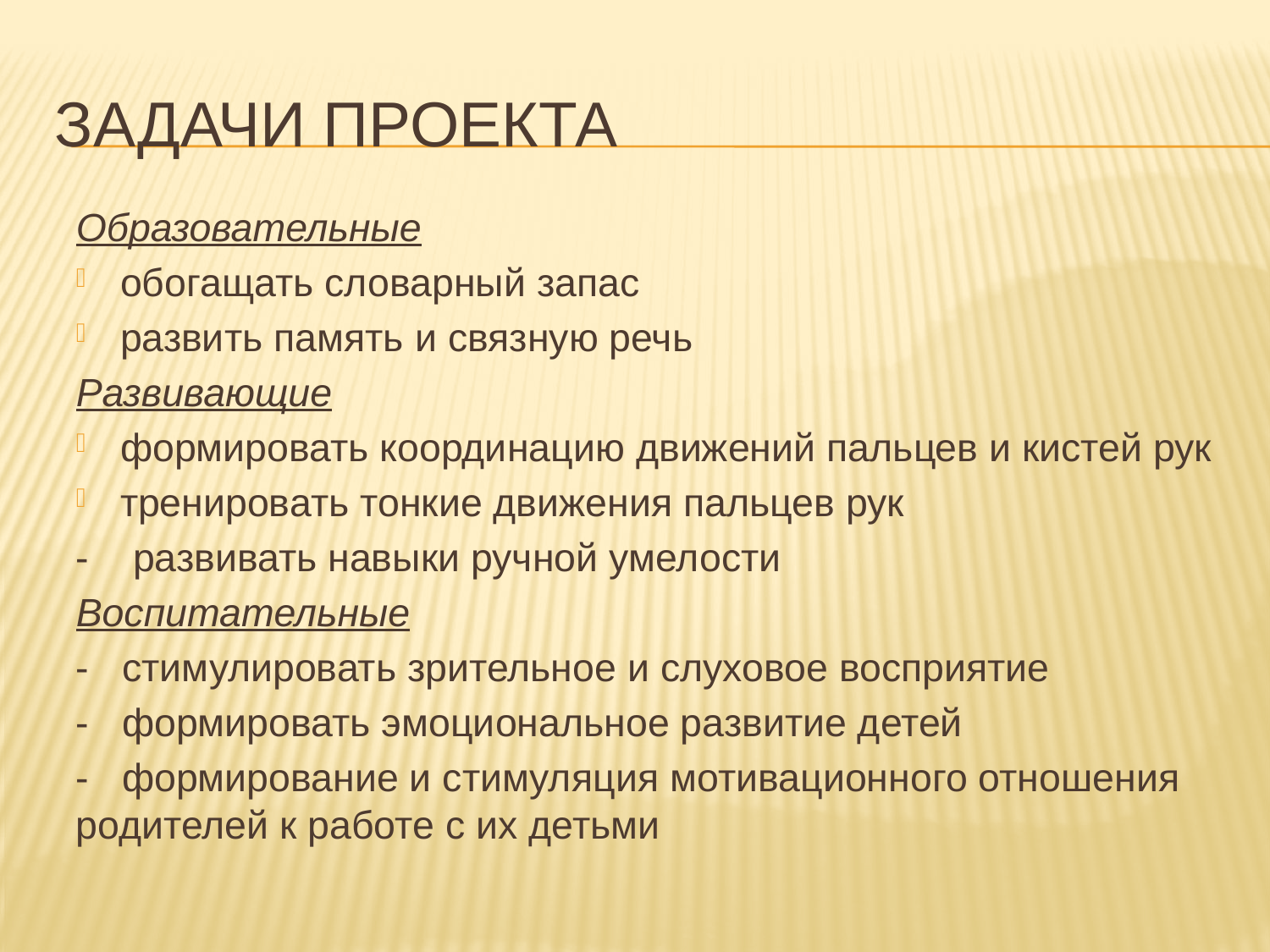

# Задачи проекта
Образовательные
обогащать словарный запас
развить память и связную речь
Развивающие
формировать координацию движений пальцев и кистей рук
тренировать тонкие движения пальцев рук
-    развивать навыки ручной умелости
Воспитательные
-   стимулировать зрительное и слуховое восприятие
-   формировать эмоциональное развитие детей
-   формирование и стимуляция мотивационного отношения родителей к работе с их детьми